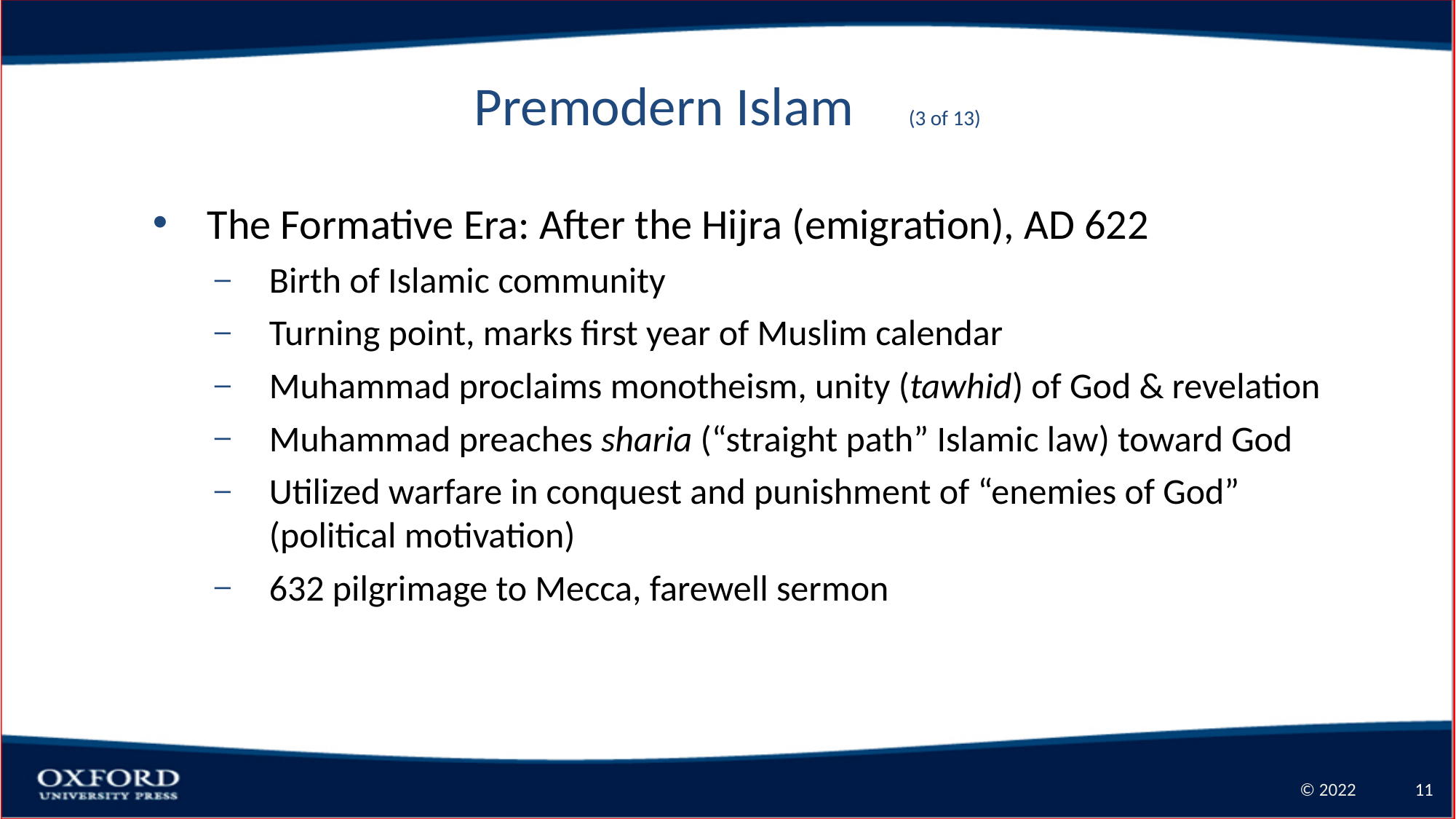

# Premodern Islam    (3 of 13)
The Formative Era: After the Hijra (emigration), AD 622
Birth of Islamic community
Turning point, marks first year of Muslim calendar
Muhammad proclaims monotheism, unity (tawhid) of God & revelation
Muhammad preaches sharia (“straight path” Islamic law) toward God
Utilized warfare in conquest and punishment of “enemies of God” (political motivation)
632 pilgrimage to Mecca, farewell sermon